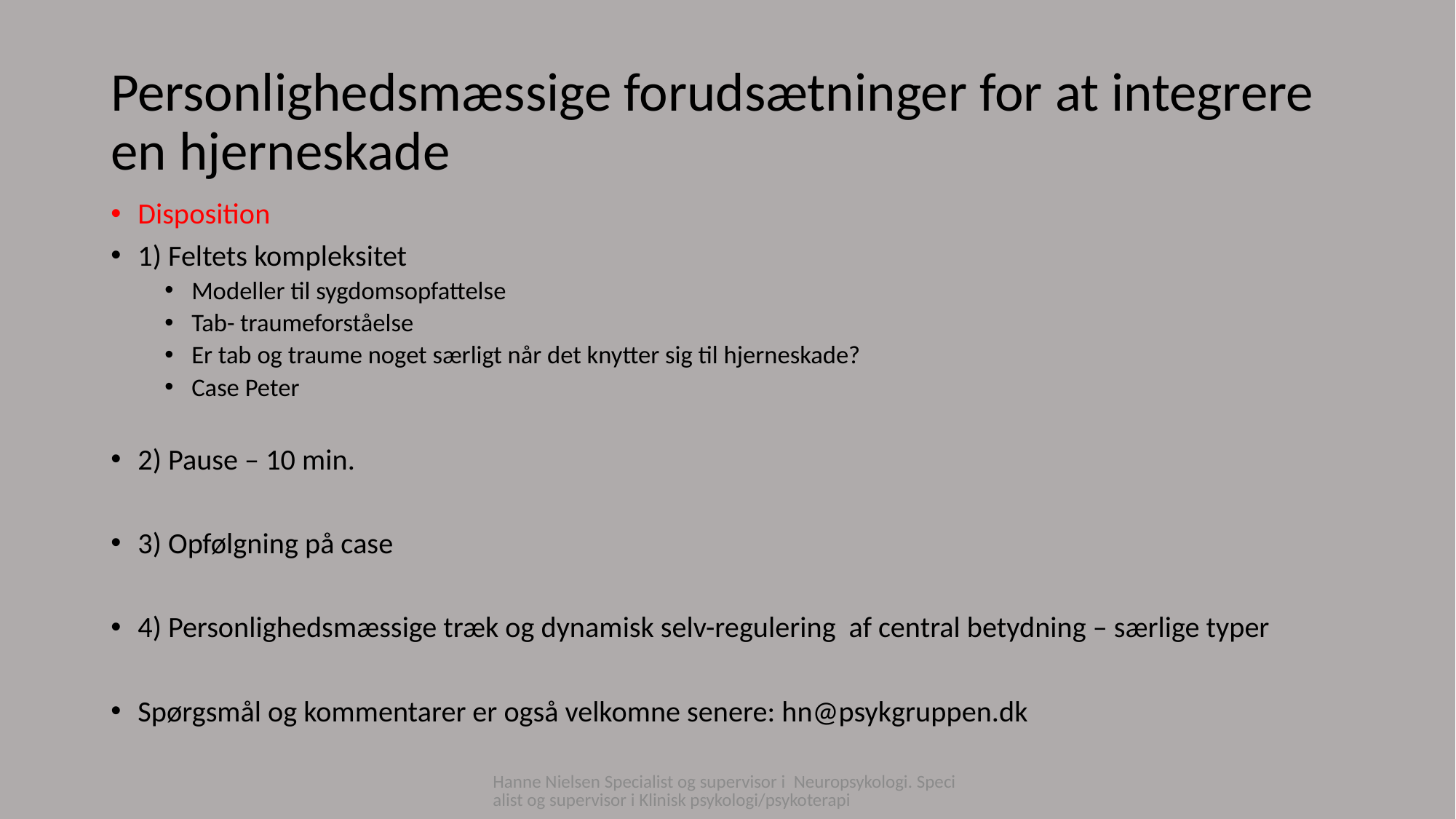

# Personlighedsmæssige forudsætninger for at integrere en hjerneskade
Disposition
1) Feltets kompleksitet
Modeller til sygdomsopfattelse
Tab- traumeforståelse
Er tab og traume noget særligt når det knytter sig til hjerneskade?
Case Peter

2) Pause – 10 min.

3) Opfølgning på case

4) Personlighedsmæssige træk og dynamisk selv-regulering  af central betydning – særlige typer

Spørgsmål og kommentarer er også velkomne senere: hn@psykgruppen.dk

Hanne Nielsen Specialist og supervisor i  Neuropsykologi. Specialist og supervisor i Klinisk psykologi/psykoterapi